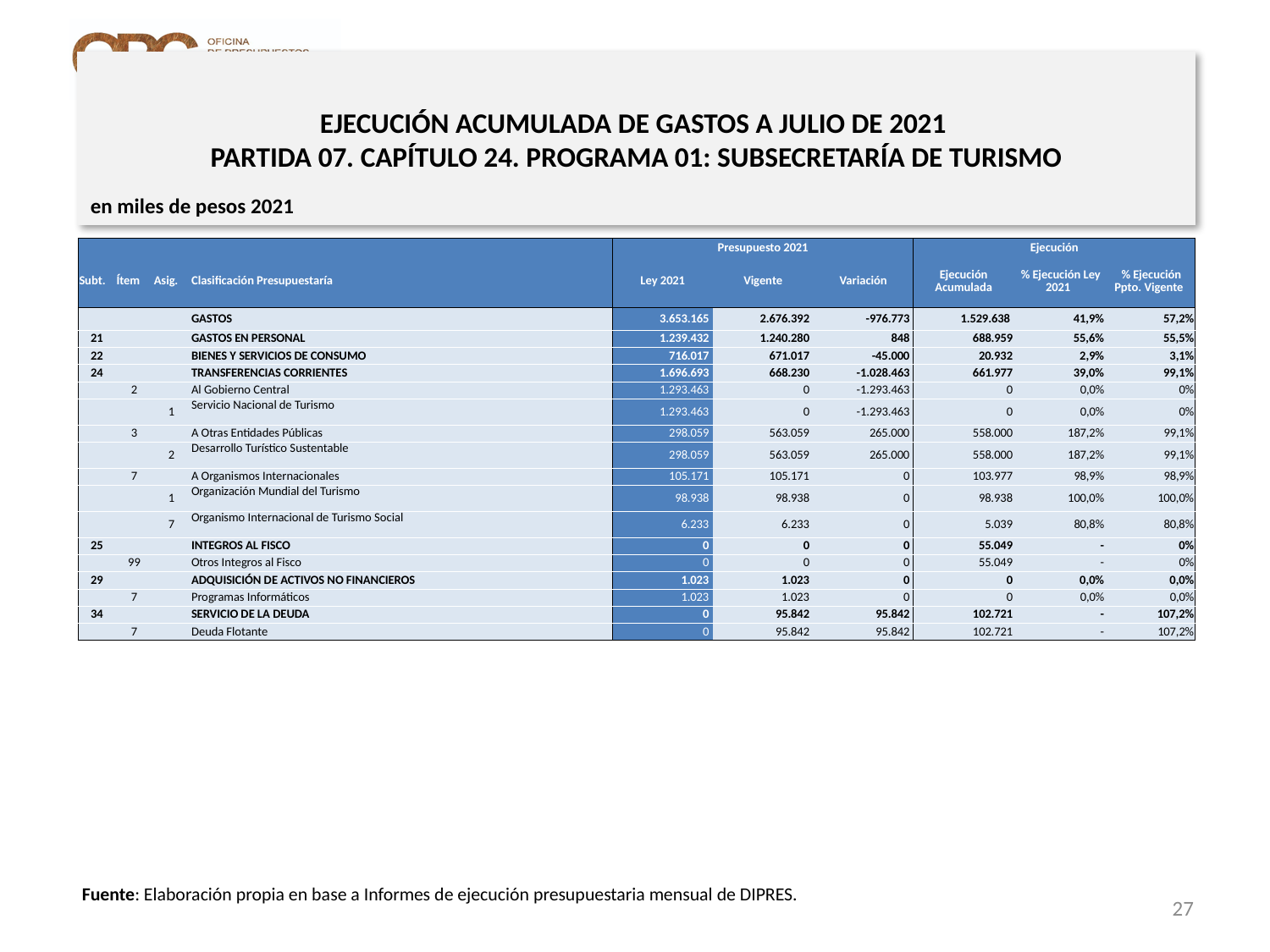

EJECUCIÓN ACUMULADA DE GASTOS A JULIO DE 2021
PARTIDA 07. CAPÍTULO 24. PROGRAMA 01: SUBSECRETARÍA DE TURISMO
en miles de pesos 2021
|  |  |  |  | Presupuesto 2021 |  |  | Ejecución |  |  |
| --- | --- | --- | --- | --- | --- | --- | --- | --- | --- |
| Subt. | Ítem | Asig. | Clasificación Presupuestaría | Ley 2021 | Vigente | Variación | Ejecución Acumulada | % Ejecución Ley 2021 | % Ejecución Ppto. Vigente |
|  |  |  | GASTOS | 3.653.165 | 2.676.392 | -976.773 | 1.529.638 | 41,9% | 57,2% |
| 21 |  |  | GASTOS EN PERSONAL | 1.239.432 | 1.240.280 | 848 | 688.959 | 55,6% | 55,5% |
| 22 |  |  | BIENES Y SERVICIOS DE CONSUMO | 716.017 | 671.017 | -45.000 | 20.932 | 2,9% | 3,1% |
| 24 |  |  | TRANSFERENCIAS CORRIENTES | 1.696.693 | 668.230 | -1.028.463 | 661.977 | 39,0% | 99,1% |
|  | 2 |  | Al Gobierno Central | 1.293.463 | 0 | -1.293.463 | 0 | 0,0% | 0% |
|  |  | 1 | Servicio Nacional de Turismo | 1.293.463 | 0 | -1.293.463 | 0 | 0,0% | 0% |
|  | 3 |  | A Otras Entidades Públicas | 298.059 | 563.059 | 265.000 | 558.000 | 187,2% | 99,1% |
|  |  | 2 | Desarrollo Turístico Sustentable | 298.059 | 563.059 | 265.000 | 558.000 | 187,2% | 99,1% |
|  | 7 |  | A Organismos Internacionales | 105.171 | 105.171 | 0 | 103.977 | 98,9% | 98,9% |
|  |  | 1 | Organización Mundial del Turismo | 98.938 | 98.938 | 0 | 98.938 | 100,0% | 100,0% |
|  |  | 7 | Organismo Internacional de Turismo Social | 6.233 | 6.233 | 0 | 5.039 | 80,8% | 80,8% |
| 25 |  |  | INTEGROS AL FISCO | 0 | 0 | 0 | 55.049 | - | 0% |
|  | 99 |  | Otros Integros al Fisco | 0 | 0 | 0 | 55.049 | - | 0% |
| 29 |  |  | ADQUISICIÓN DE ACTIVOS NO FINANCIEROS | 1.023 | 1.023 | 0 | 0 | 0,0% | 0,0% |
|  | 7 |  | Programas Informáticos | 1.023 | 1.023 | 0 | 0 | 0,0% | 0,0% |
| 34 |  |  | SERVICIO DE LA DEUDA | 0 | 95.842 | 95.842 | 102.721 | - | 107,2% |
|  | 7 |  | Deuda Flotante | 0 | 95.842 | 95.842 | 102.721 | - | 107,2% |
Fuente: Elaboración propia en base a Informes de ejecución presupuestaria mensual de DIPRES.
27